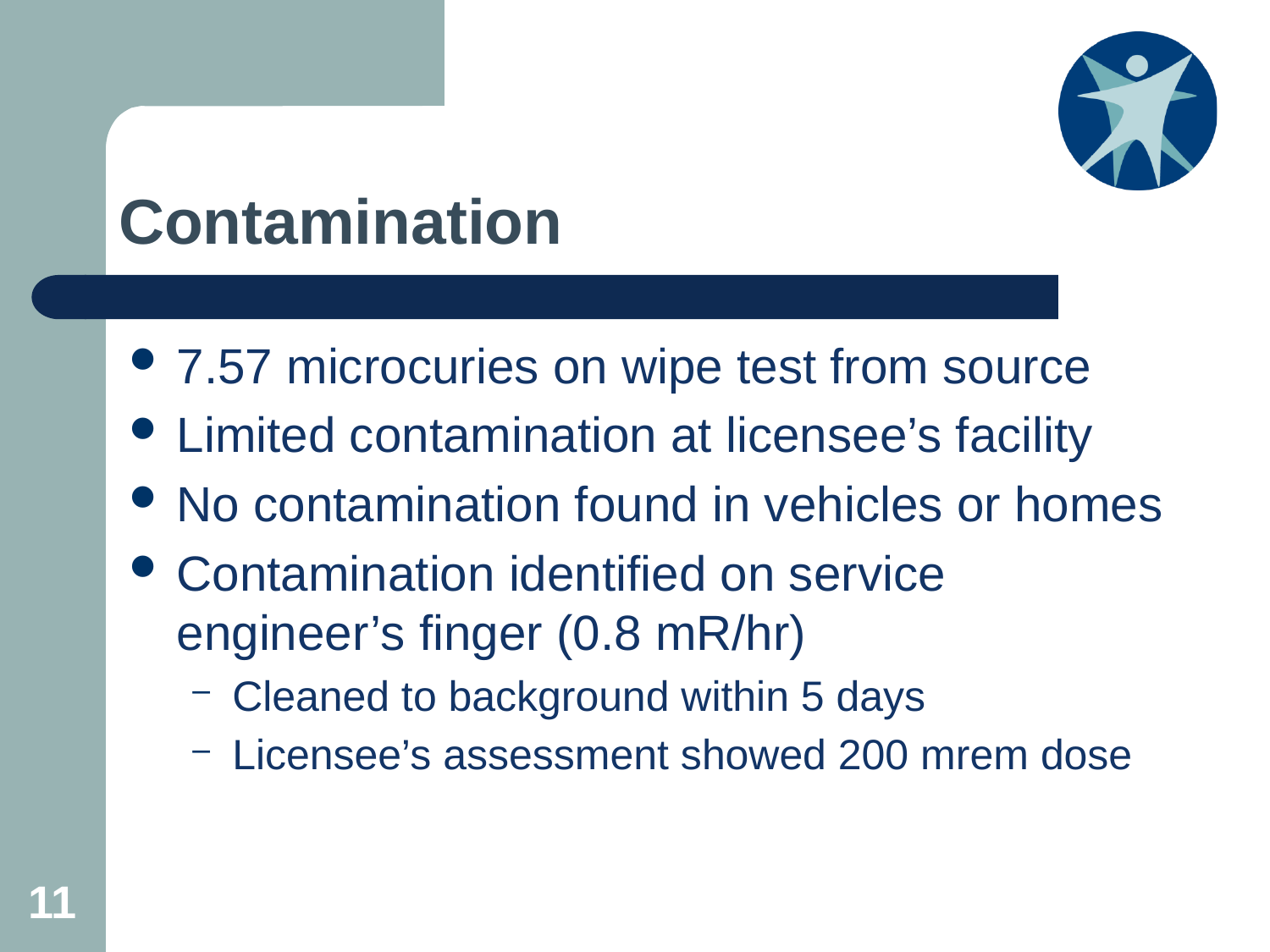

# Contamination
7.57 microcuries on wipe test from source
Limited contamination at licensee’s facility
No contamination found in vehicles or homes
Contamination identified on service engineer’s finger (0.8 mR/hr)
Cleaned to background within 5 days
Licensee’s assessment showed 200 mrem dose
11